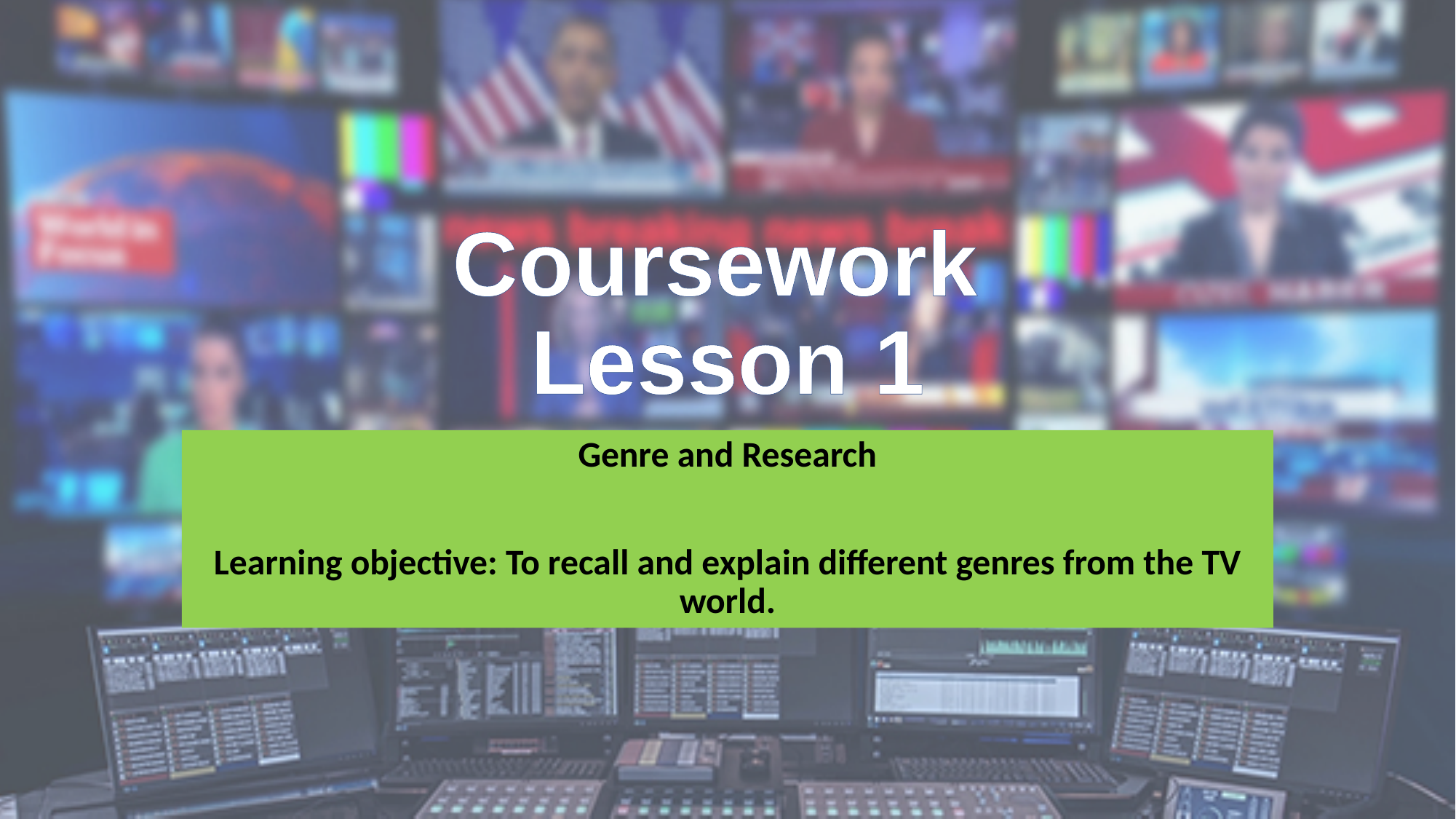

# Coursework Lesson 1
Genre and Research

Learning objective: To recall and explain different genres from the TV world.